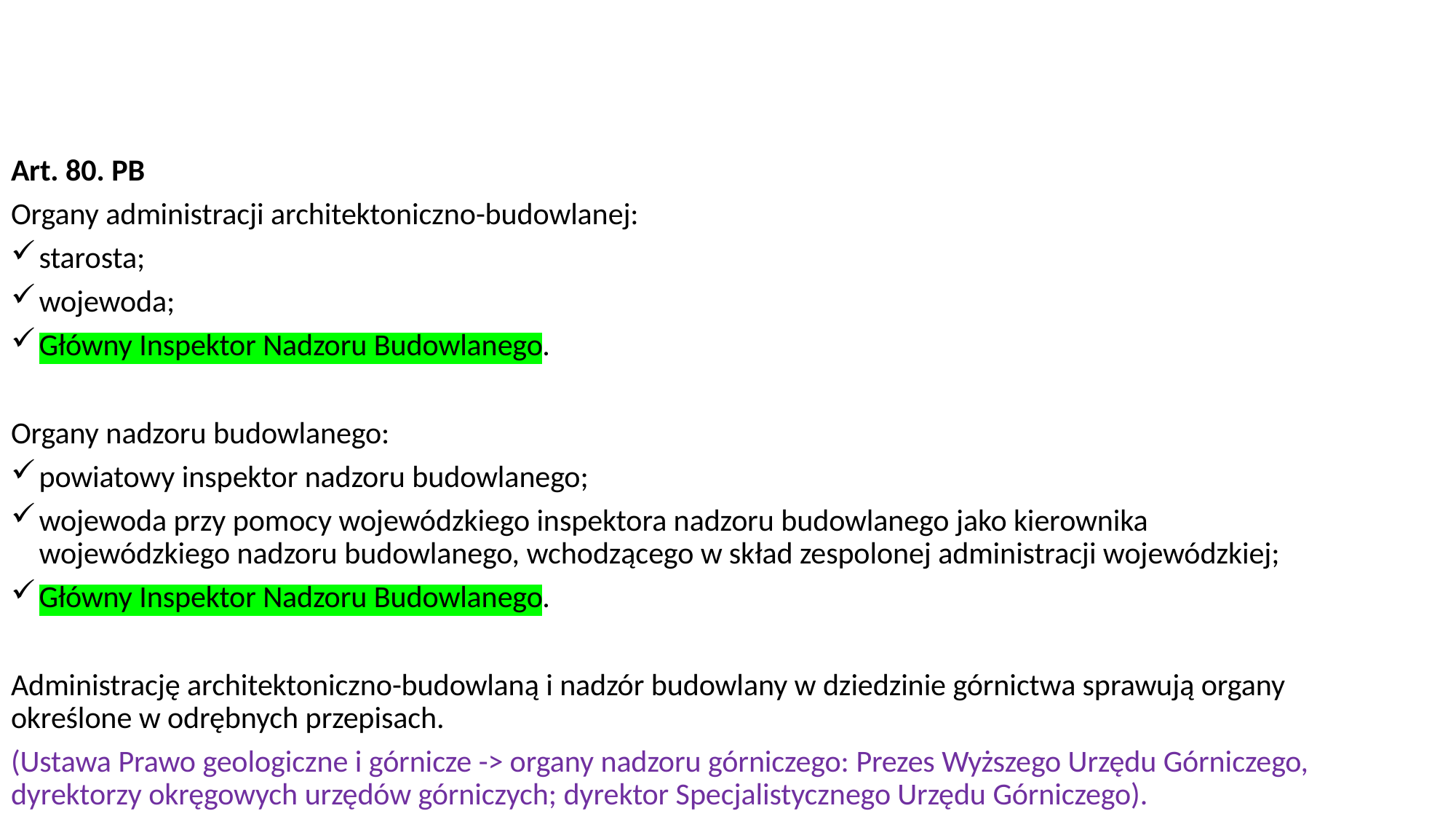

#
Art. 80. PB
Organy administracji architektoniczno-budowlanej:
starosta;
wojewoda;
Główny Inspektor Nadzoru Budowlanego.

Organy nadzoru budowlanego:
powiatowy inspektor nadzoru budowlanego;
wojewoda przy pomocy wojewódzkiego inspektora nadzoru budowlanego jako kierownika wojewódzkiego nadzoru budowlanego, wchodzącego w skład zespolonej administracji wojewódzkiej;
Główny Inspektor Nadzoru Budowlanego.

Administrację architektoniczno-budowlaną i nadzór budowlany w dziedzinie górnictwa sprawują organy określone w odrębnych przepisach.
(Ustawa Prawo geologiczne i górnicze -> organy nadzoru górniczego: Prezes Wyższego Urzędu Górniczego, dyrektorzy okręgowych urzędów górniczych; dyrektor Specjalistycznego Urzędu Górniczego).